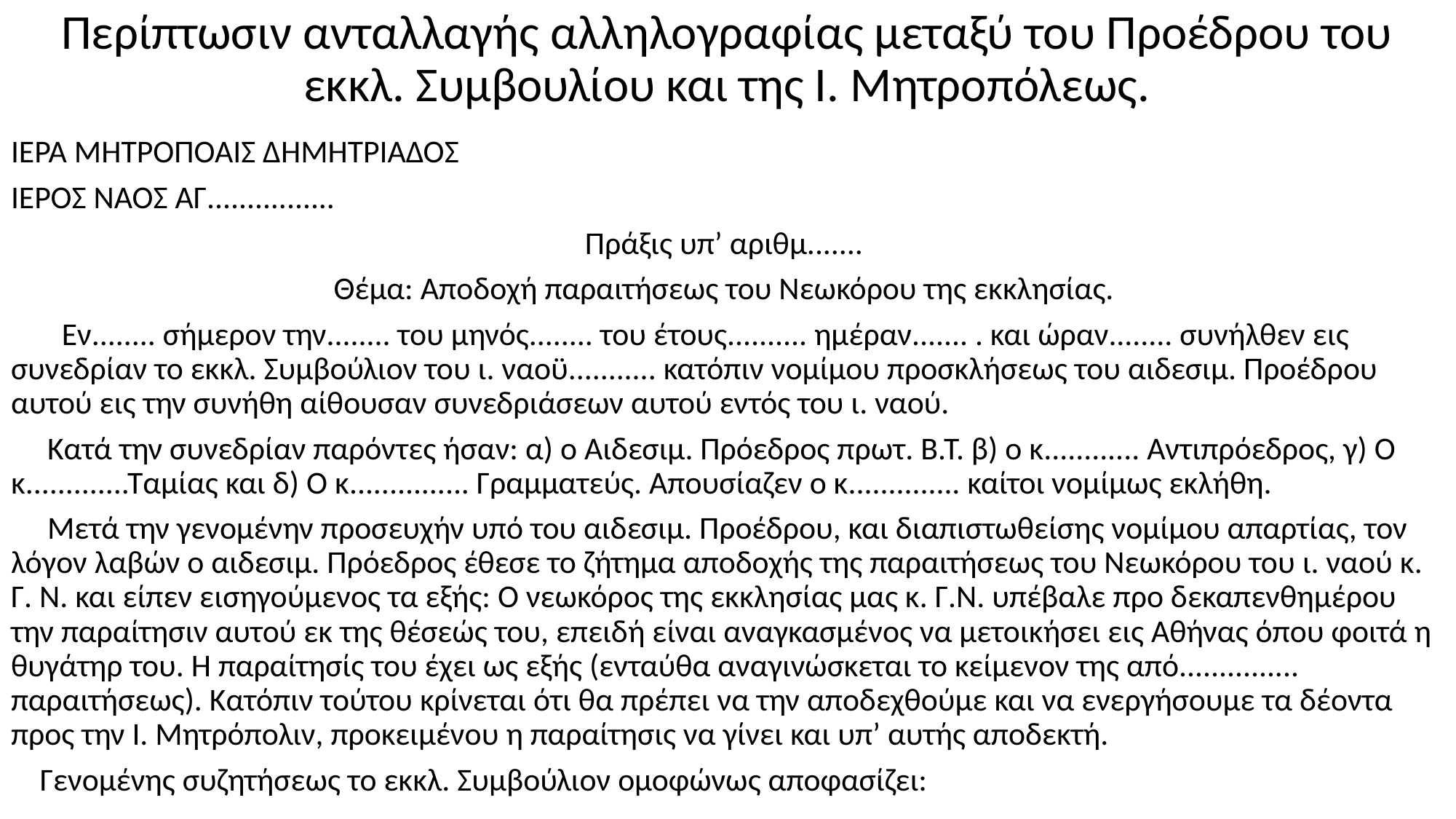

# Περίπτωσιν ανταλλαγής αλληλογραφίας μεταξύ του Προέδρου του εκκλ. Συμβουλίου και της Ι. Μητροπόλεως.
ΙΕΡΑ ΜΗΤΡΟΠΟΑΙΣ ΔΗΜΗΤΡΙΑΔΟΣ
ΙΕΡΟΣ ΝΑΟΣ ΑΓ................
Πράξις υπ’ αριθμ.......
Θέμα: Αποδοχή παραιτήσεως του Νεωκόρου της εκκλησίας.
       Εν........ σήμερον την........ του μηνός........ του έτους.......... ημέραν....... . και ώραν........ συνήλθεν εις συνεδρίαν το εκκλ. Συμβούλιον του ι. ναοϋ........... κατόπιν νομίμου προσκλήσεως του αιδεσιμ. Προέδρου αυτού εις την συνήθη αίθουσαν συνεδριάσεων αυτού εντός του ι. ναού.
     Κατά την συνεδρίαν παρόντες ήσαν: α) ο Αιδεσιμ. Πρόεδρος πρωτ. Β.Τ. β) ο κ............ Αντιπρόεδρος, γ) Ο κ.............Ταμίας και δ) Ο κ............... Γραμματεύς. Απουσίαζεν ο κ.............. καίτοι νομίμως εκλήθη.
     Μετά την γενομένην προσευχήν υπό του αιδεσιμ. Προέδρου, και διαπιστωθείσης νομίμου απαρτίας, τον λόγον λαβών ο αιδεσιμ. Πρόεδρος έθεσε το ζήτημα αποδοχής της παραιτήσεως του Νεωκόρου του ι. ναού κ. Γ. Ν. και είπεν εισηγούμενος τα εξής: Ο νεωκόρος της εκκλησίας μας κ. Γ.Ν. υπέβαλε προ δεκαπενθημέρου την παραίτησιν αυτού εκ της θέσεώς του, επειδή είναι αναγκασμένος να μετοικήσει εις Αθήνας όπου φοιτά η θυγάτηρ του. Η παραίτησίς του έχει ως εξής (ενταύθα αναγινώσκεται το κείμενον της από............... παραιτήσεως). Κατόπιν τούτου κρίνεται ότι θα πρέπει να την αποδεχθούμε και να ενεργήσουμε τα δέοντα προς την Ι. Μητρόπολιν, προκειμένου η παραίτησις να γίνει και υπ’ αυτής αποδεκτή.
    Γενομένης συζητήσεως το εκκλ. Συμβούλιον ομοφώνως αποφασίζει: